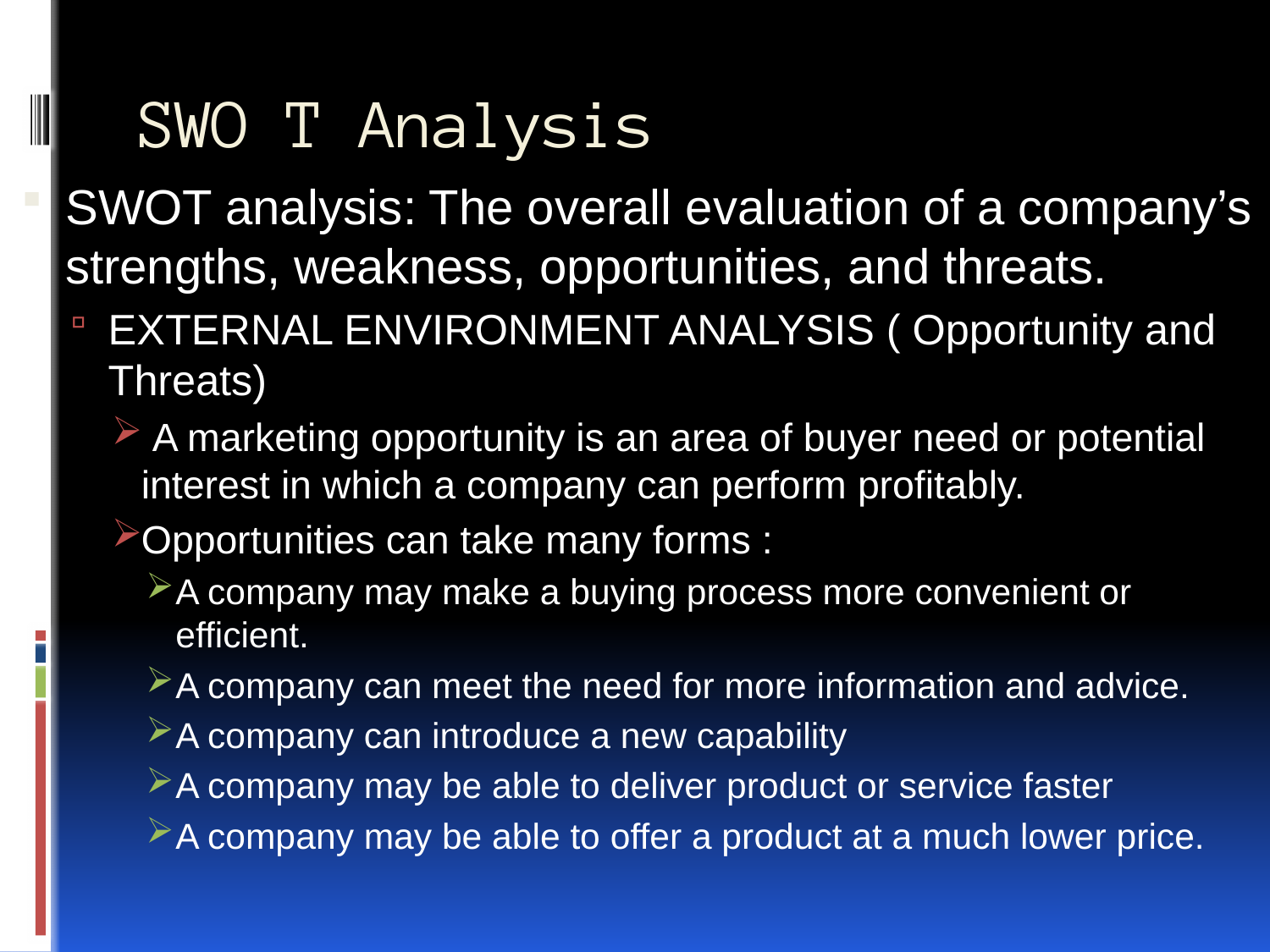

# SWO T Analysis
SWOT analysis: The overall evaluation of a company’s strengths, weakness, opportunities, and threats.
EXTERNAL ENVIRONMENT ANALYSIS ( Opportunity and Threats)
 A marketing opportunity is an area of buyer need or potential interest in which a company can perform profitably.
Opportunities can take many forms :
A company may make a buying process more convenient or efficient.
A company can meet the need for more information and advice.
A company can introduce a new capability
A company may be able to deliver product or service faster
A company may be able to offer a product at a much lower price.